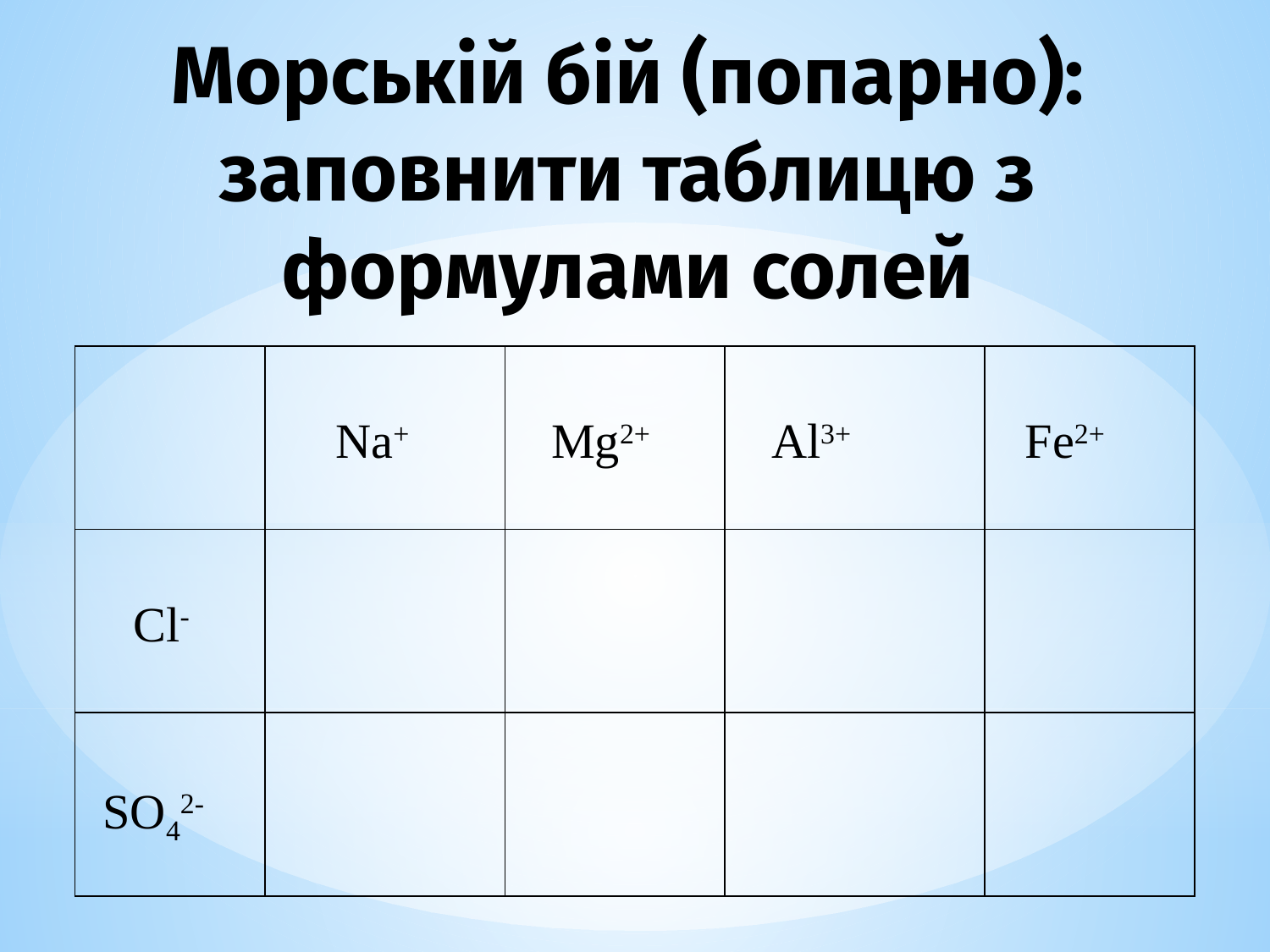

# Морській бій (попарно): заповнити таблицю з формулами солей
|  | Na+ | Mg2+ | Al3+ | Fe2+ |
| --- | --- | --- | --- | --- |
| Cl- |  |  |  |  |
| SO42- |  |  |  |  |